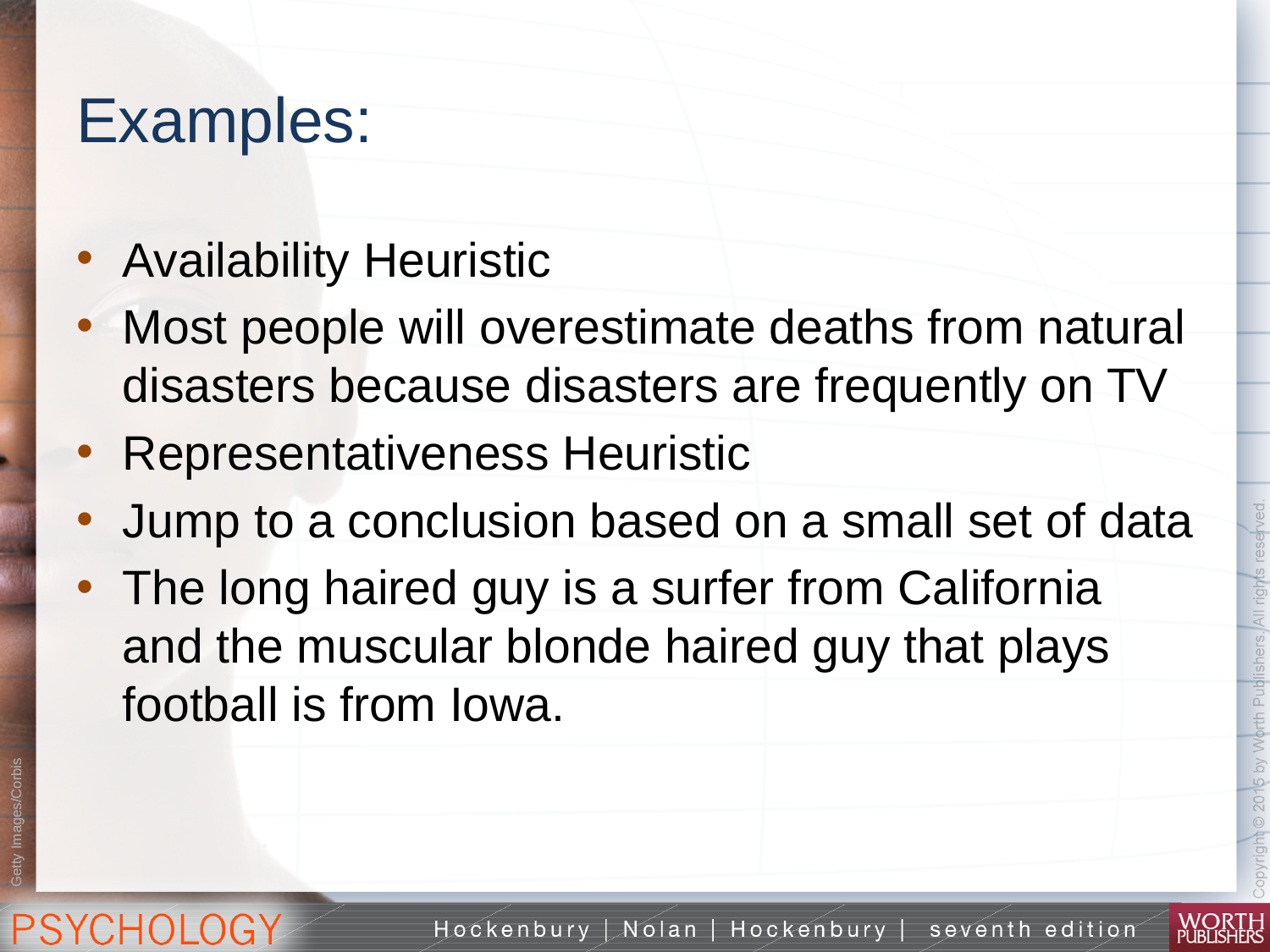

# Examples:
Availability Heuristic
Most people will overestimate deaths from natural disasters because disasters are frequently on TV
Representativeness Heuristic
Jump to a conclusion based on a small set of data
The long haired guy is a surfer from California and the muscular blonde haired guy that plays football is from Iowa.